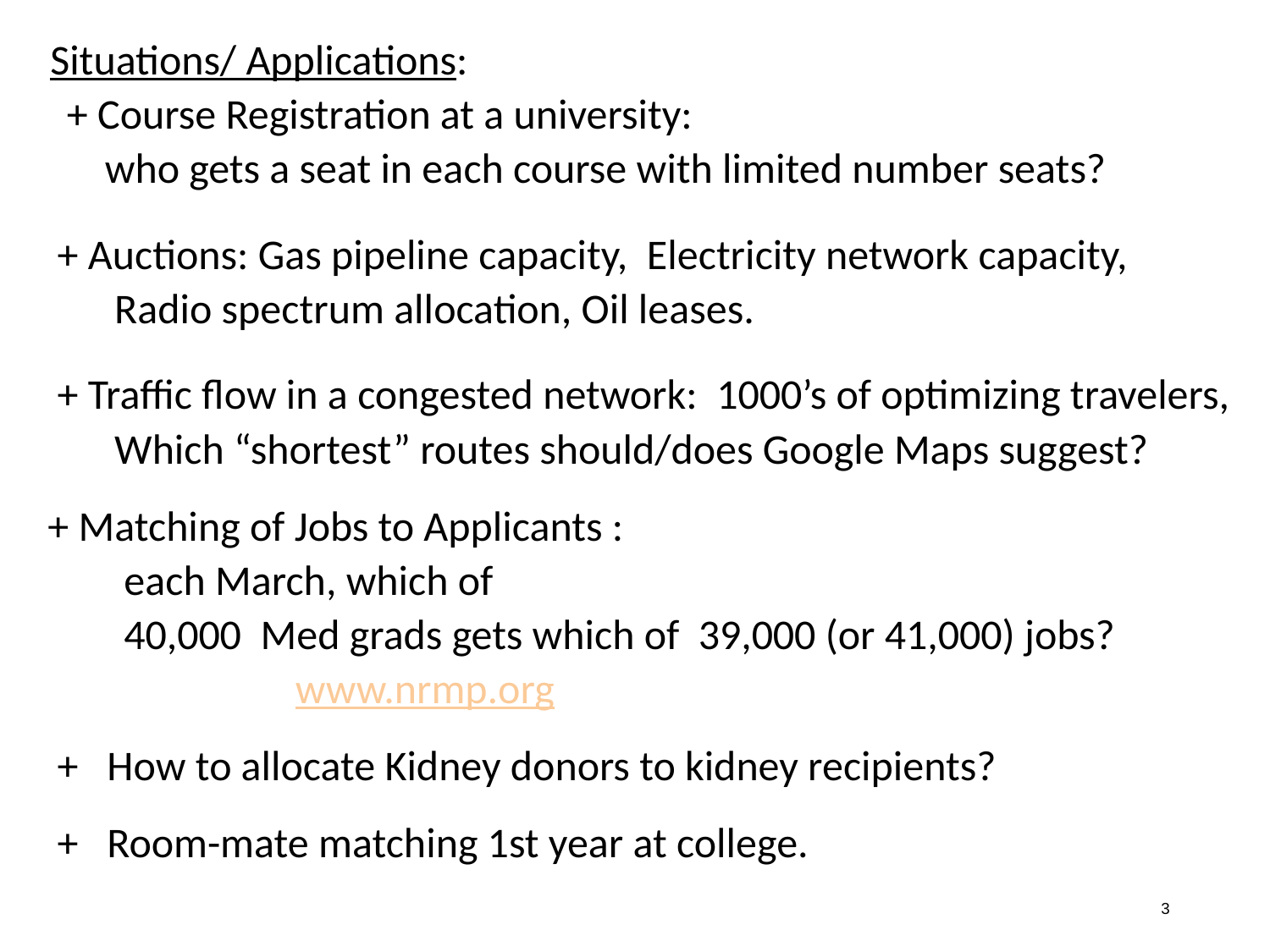

Situations/ Applications:
   + Course Registration at a university:
       who gets a seat in each course with limited number seats?

  + Auctions: Gas pipeline capacity,  Electricity network capacity,
        Radio spectrum allocation, Oil leases.

  + Traffic flow in a congested network:  1000’s of optimizing travelers,
        Which “shortest” routes should/does Google Maps suggest?

 + Matching of Jobs to Applicants :
         each March, which of
         40,000  Med grads gets which of  39,000 (or 41,000) jobs?
                           www.nrmp.org

  +   How to allocate Kidney donors to kidney recipients?

  +   Room-mate matching 1st year at college.

3